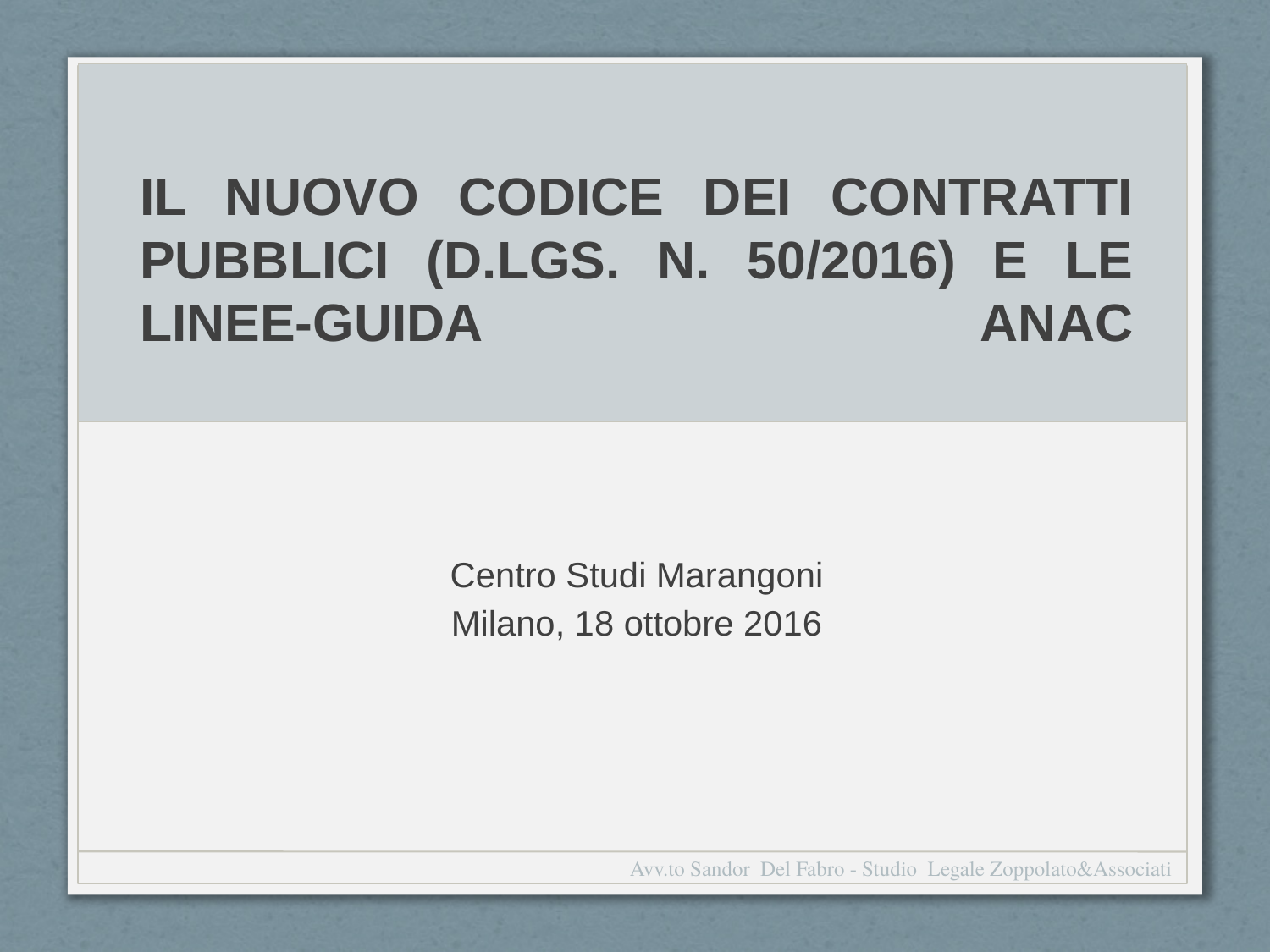

# IL NUOVO CODICE DEI CONTRATTI PUBBLICI (D.LGS. N. 50/2016) E LE LINEE-GUIDA ANAC
Centro Studi Marangoni
Milano, 18 ottobre 2016
Avv.to Sandor  Del Fabro - Studio  Legale Zoppolato&Associati